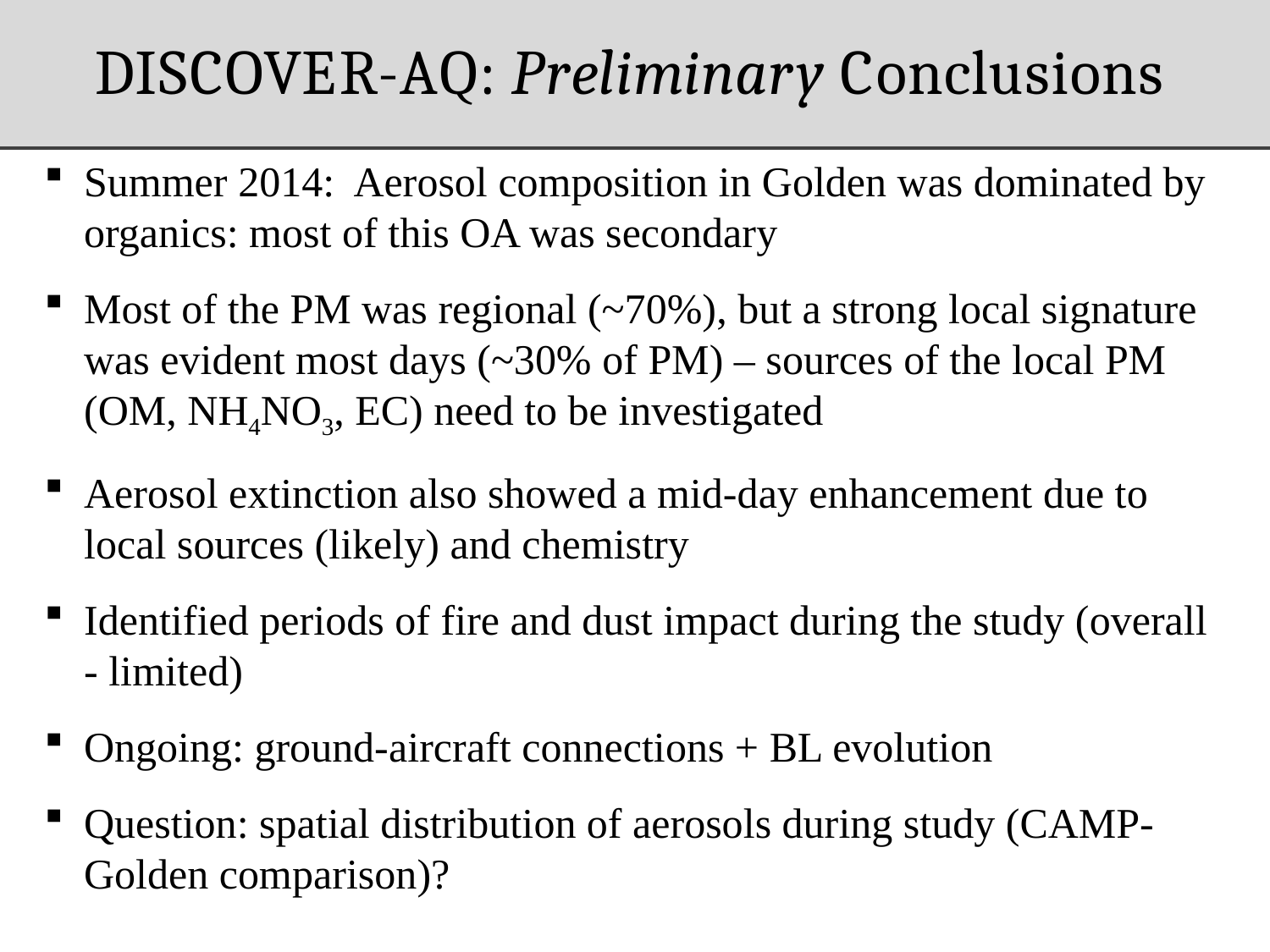

DISCOVER-AQ: Preliminary Conclusions
Summer 2014:  Aerosol composition in Golden was dominated by organics: most of this OA was secondary

Most of the PM was regional (~70%), but a strong local signature was evident most days (~30% of PM) – sources of the local PM (OM, NH4NO3, EC) need to be investigated

Aerosol extinction also showed a mid-day enhancement due to local sources (likely) and chemistry

Identified periods of fire and dust impact during the study (overall - limited)

Ongoing: ground-aircraft connections + BL evolution

Question: spatial distribution of aerosols during study (CAMP-Golden comparison)?